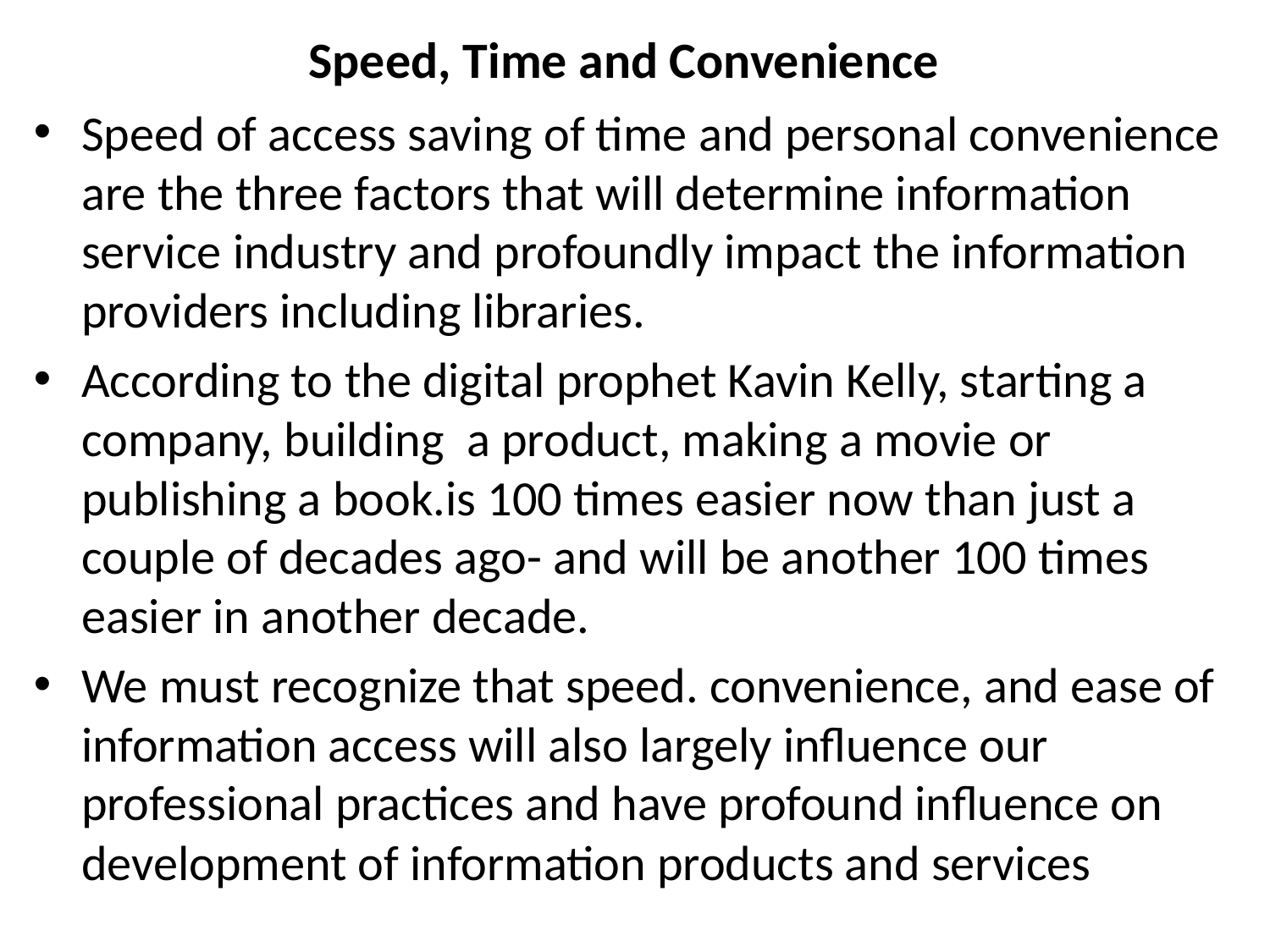

# Speed, Time and Convenience
Speed of access saving of time and personal convenience are the three factors that will determine information service industry and profoundly impact the information providers including libraries.
According to the digital prophet Kavin Kelly, starting a company, building  a product, making a movie or publishing a book.is 100 times easier now than just a couple of decades ago- and will be another 100 times easier in another decade.
We must recognize that speed. convenience, and ease of information access will also largely influence our professional practices and have profound influence on development of information products and services